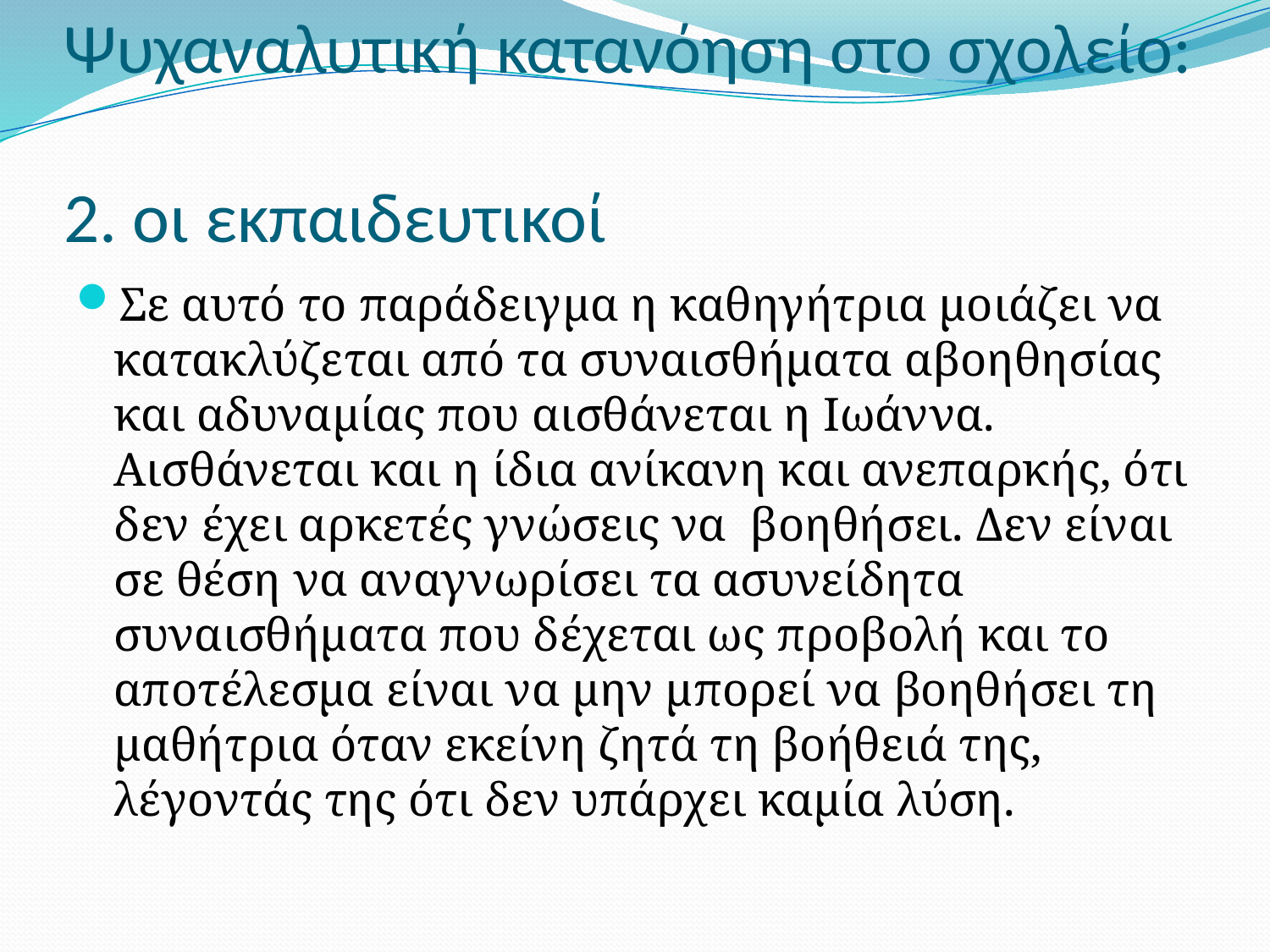

# Ψυχαναλυτική κατανόηση στο σχολείο: 2. οι εκπαιδευτικοί
Σε αυτό το παράδειγμα η καθηγήτρια μοιάζει να κατακλύζεται από τα συναισθήματα αβοηθησίας και αδυναμίας που αισθάνεται η Ιωάννα. Αισθάνεται και η ίδια ανίκανη και ανεπαρκής, ότι δεν έχει αρκετές γνώσεις να  βοηθήσει. Δεν είναι σε θέση να αναγνωρίσει τα ασυνείδητα συναισθήματα που δέχεται ως προβολή και το αποτέλεσμα είναι να μην μπορεί να βοηθήσει τη μαθήτρια όταν εκείνη ζητά τη βοήθειά της, λέγοντάς της ότι δεν υπάρχει καμία λύση.